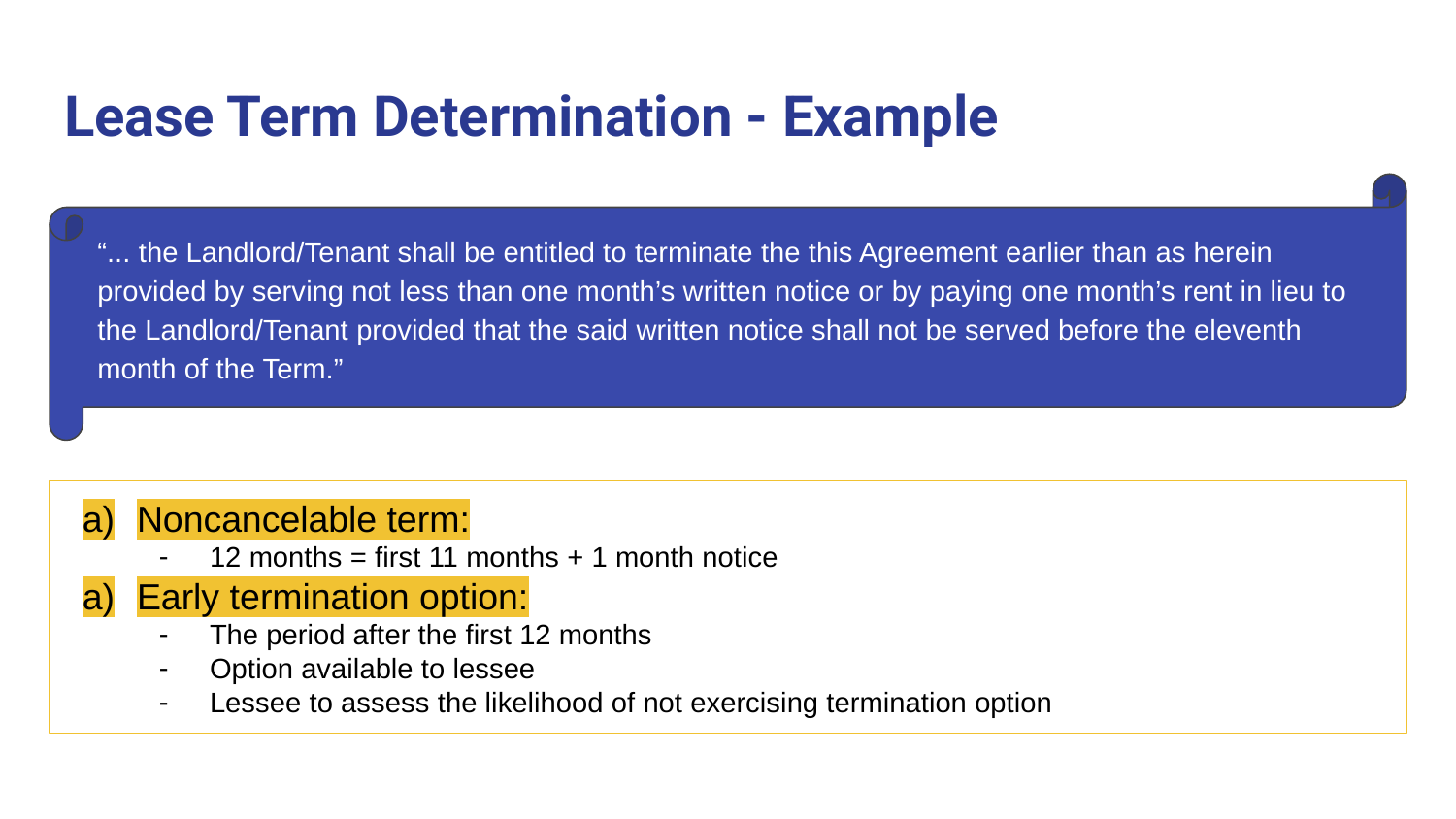

Lease Term Determination - Example
“... the Landlord/Tenant shall be entitled to terminate the this Agreement earlier than as herein provided by serving not less than one month’s written notice or by paying one month’s rent in lieu to the Landlord/Tenant provided that the said written notice shall not be served before the eleventh month of the Term.”
Noncancelable term:
12 months = first 11 months + 1 month notice
Early termination option:
The period after the first 12 months
Option available to lessee
Lessee to assess the likelihood of not exercising termination option